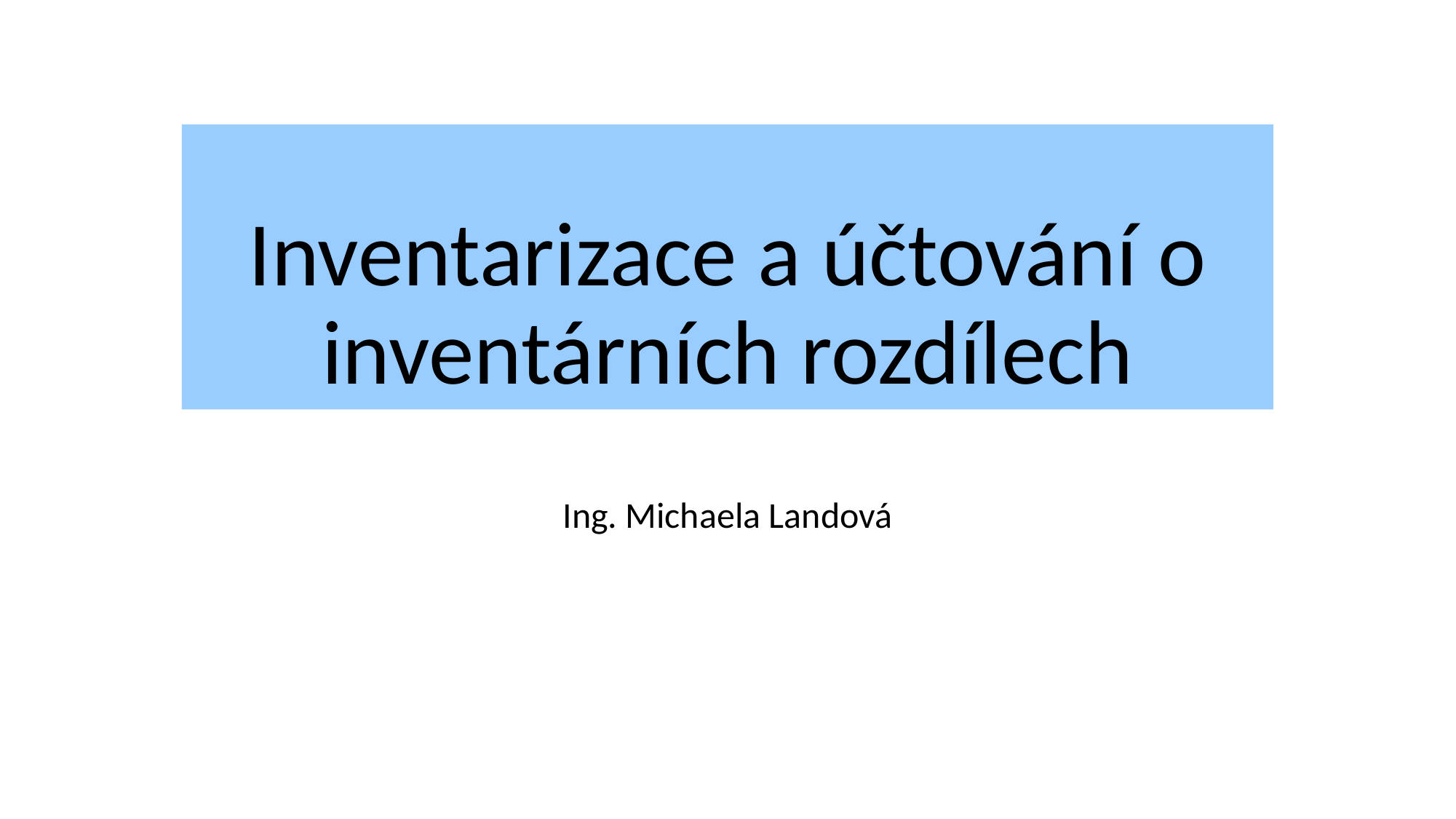

# Inventarizace a účtování o inventárních rozdílech
Ing. Michaela Landová